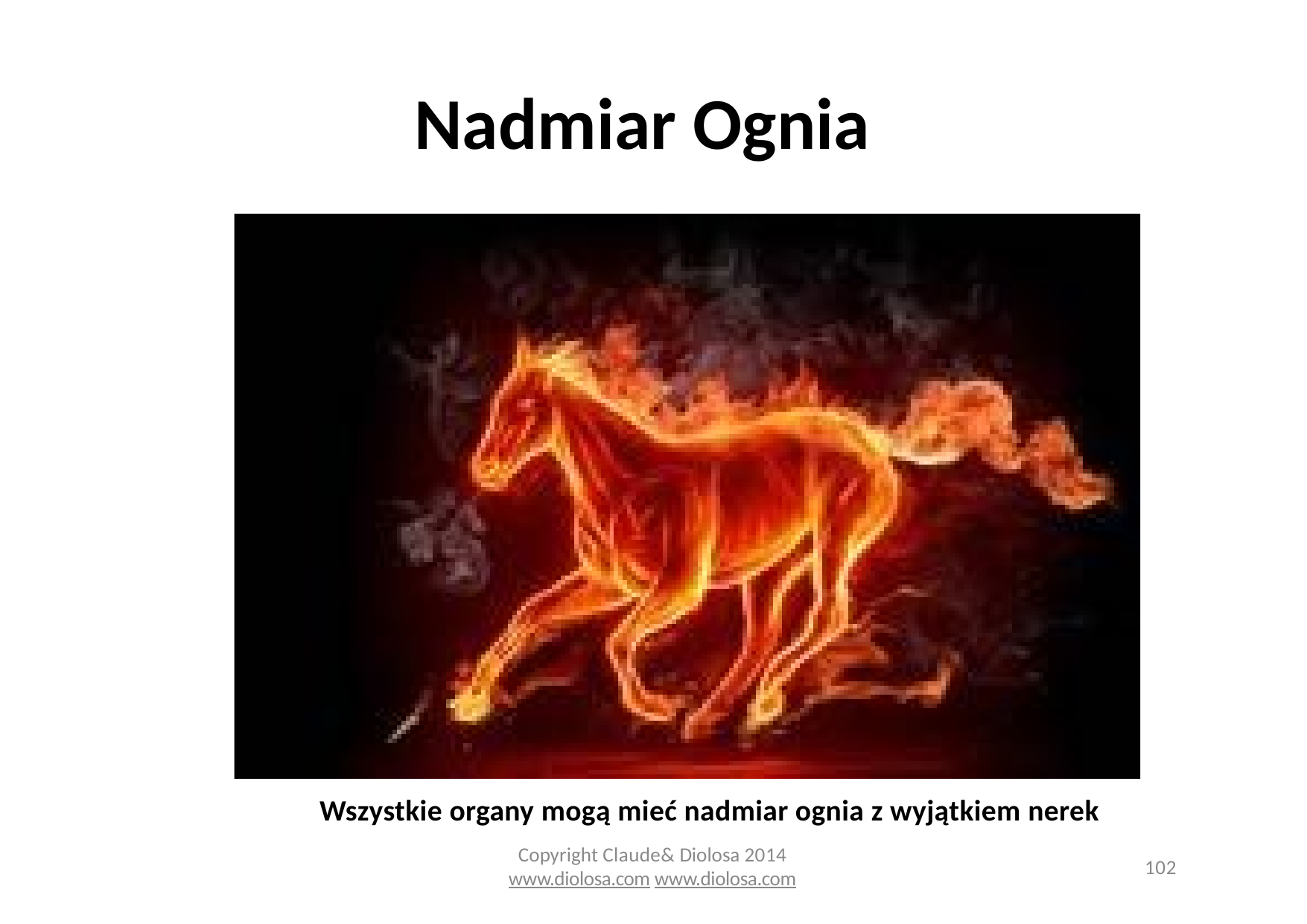

# Nadmiar Ognia

Wszystkie organy mogą mieć nadmiar ognia z wyjątkiem nerek
Copyright Claude& Diolosa 2014
www.diolosa.com www.diolosa.com
102